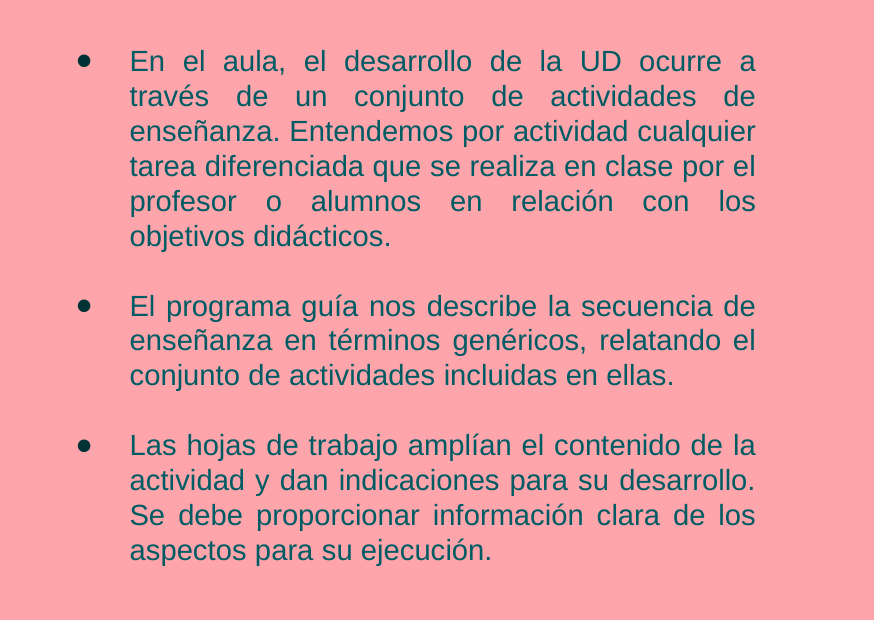

En el aula, el desarrollo de la UD ocurre a través de un conjunto de actividades de enseñanza. Entendemos por actividad cualquier tarea diferenciada que se realiza en clase por el profesor o alumnos en relación con los objetivos didácticos.

El programa guía nos describe la secuencia de enseñanza en términos genéricos, relatando el conjunto de actividades incluidas en ellas.

Las hojas de trabajo amplían el contenido de la actividad y dan indicaciones para su desarrollo. Se debe proporcionar información clara de los aspectos para su ejecución.